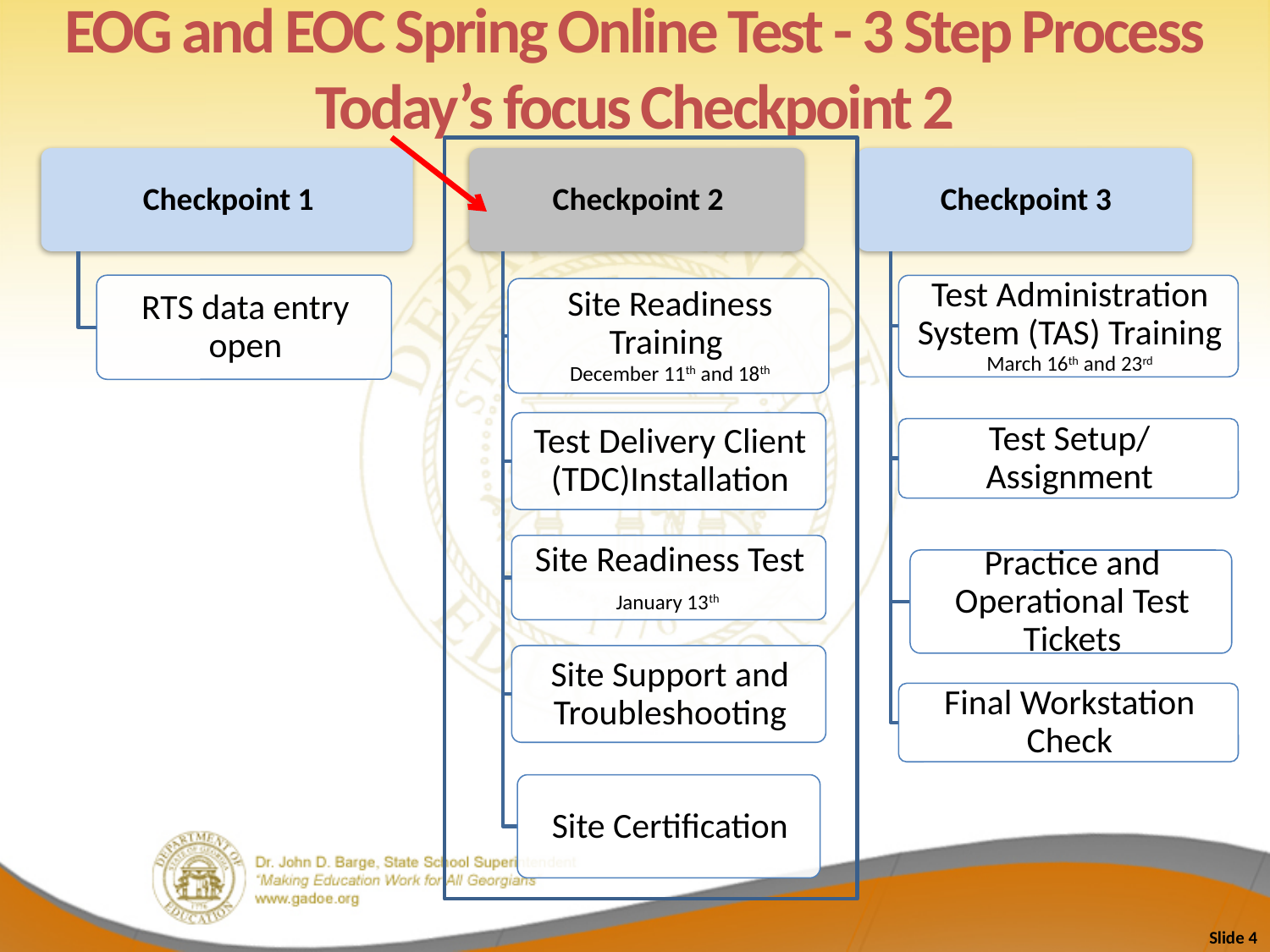

EOG and EOC Spring Online Test - 3 Step Process
Today’s focus Checkpoint 2

Checkpoint 1
RTS data entry open
Checkpoint 2
Site Readiness Training
December 11th and 18th
Test Delivery Client (TDC)Installation
Site Readiness Test
January 13th
Site Support and Troubleshooting
Site Certification
Checkpoint 3
Test Administration System (TAS) Training
March 16th and 23rd
Test Setup/ Assignment
Practice and Operational Test Tickets
Final Workstation Check
Slide 4